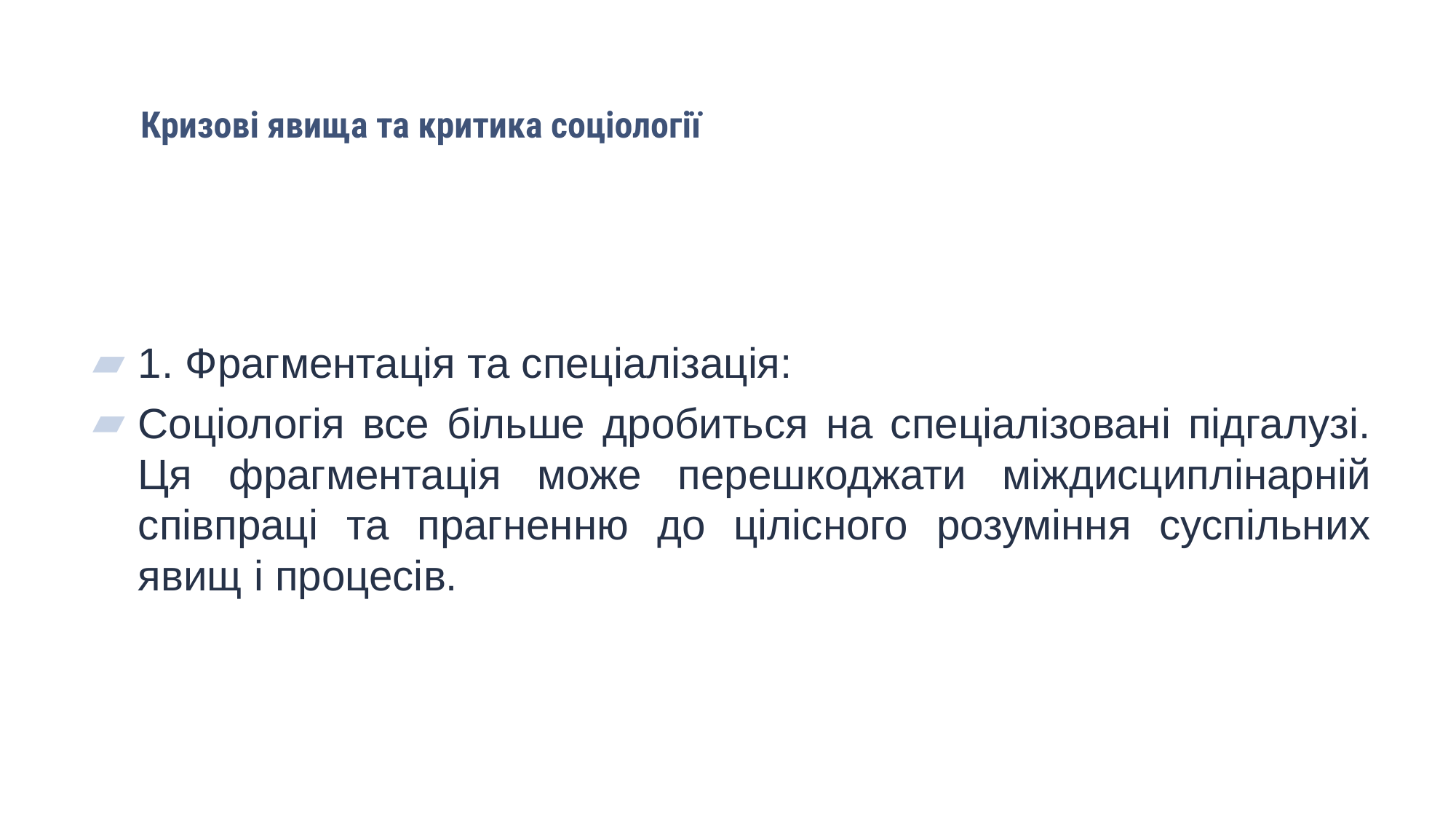

# Кризові явища та критика соціології

1. Фрагментація та спеціалізація:
Соціологія все більше дробиться на спеціалізовані підгалузі. Ця фрагментація може перешкоджати міждисциплінарній співпраці та прагненню до цілісного розуміння суспільних явищ і процесів.